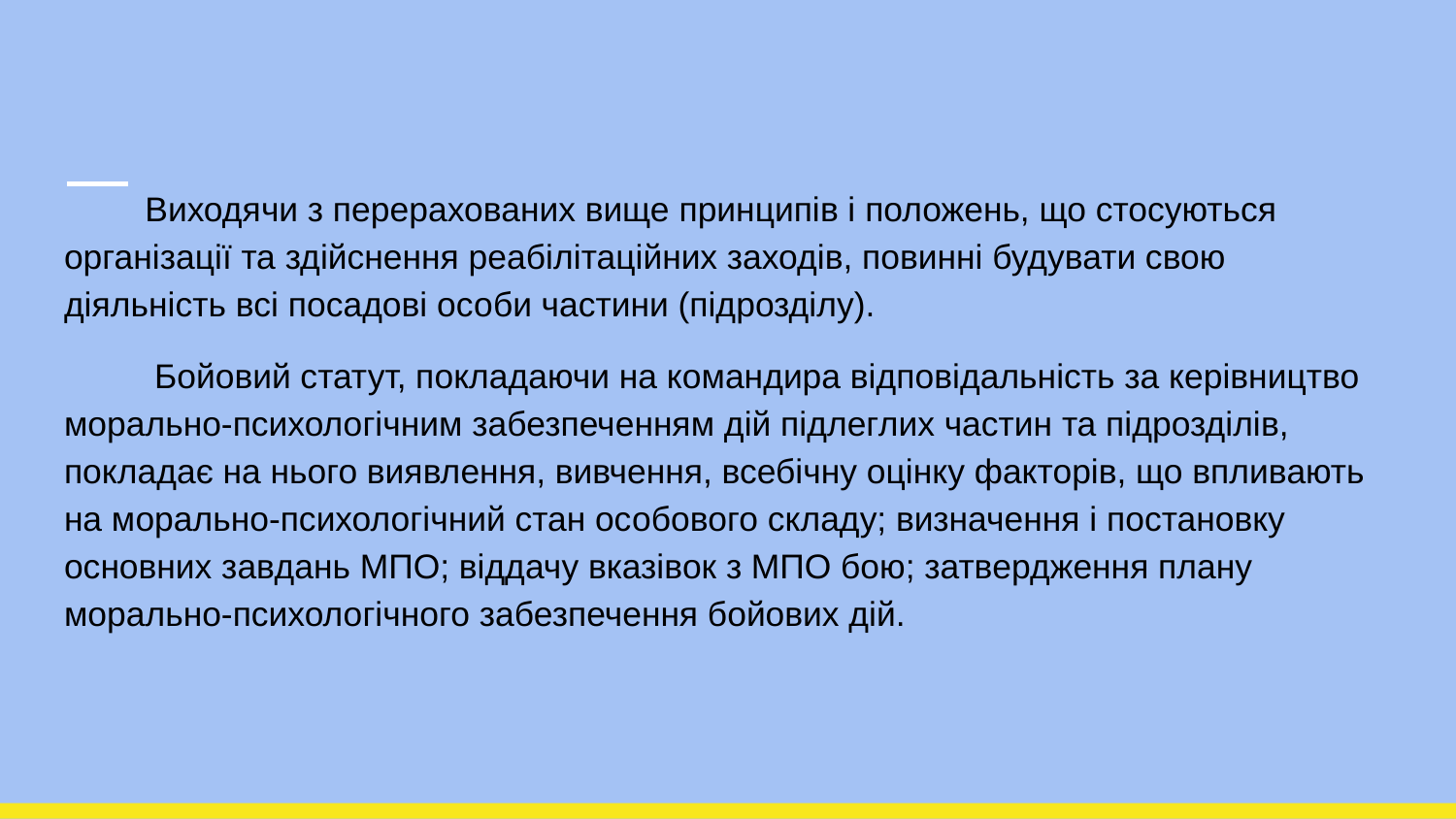

Виходячи з перерахованих вище принципів і положень, що стосуються організації та здійснення реабілітаційних заходів, повинні будувати свою діяльність всі посадові особи частини (підрозділу).
  Бойовий статут, покладаючи на командира відповідальність за керівництво морально-психологічним забезпеченням дій підлеглих частин та підрозділів, покладає на нього виявлення, вивчення, всебічну оцінку факторів, що впливають на морально-психологічний стан особового складу; визначення і постановку основних завдань МПО; віддачу вказівок з МПО бою; затвердження плану морально-психологічного забезпечення бойових дій.